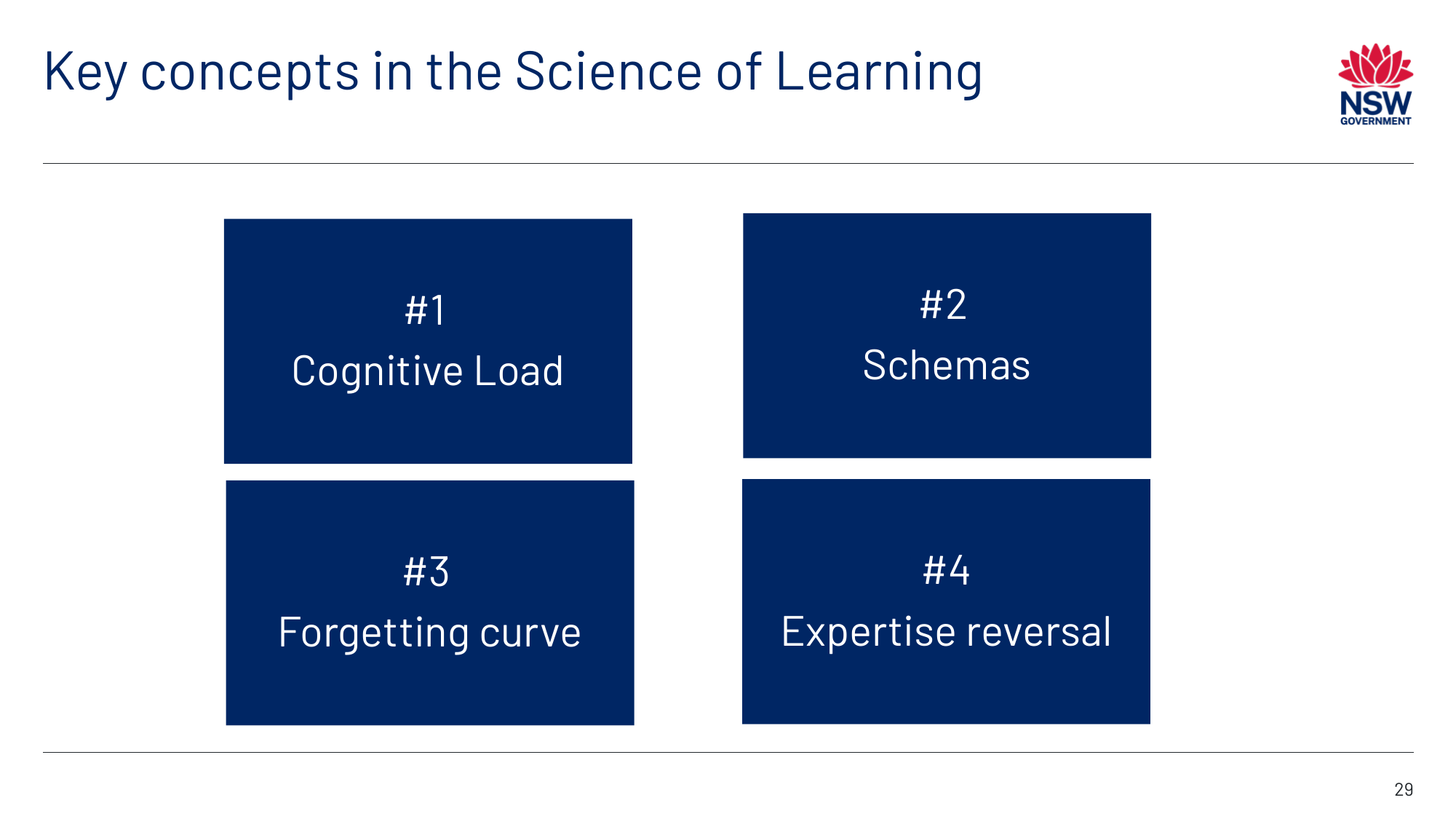

# Key concepts in the Science of Learning
#1
Cognitive Load
#2
Schemas
#3
Forgetting curve
#4
Expertise reversal
29